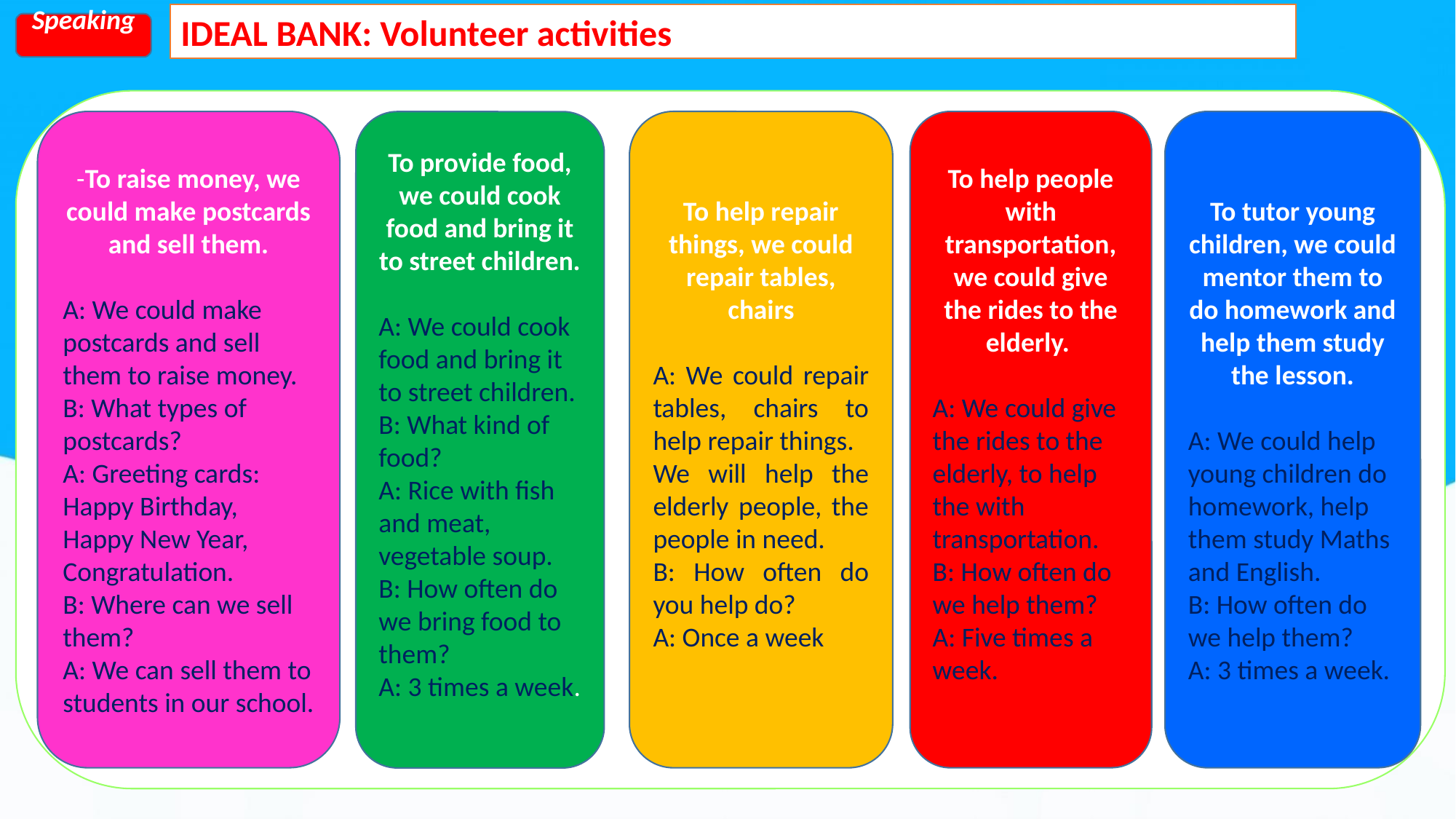

IDEAL BANK: Volunteer activities
Speaking

-To raise money, we could make postcards and sell them.

A: We could make postcards and sell them to raise money.
B: What types of postcards?
A: Greeting cards: Happy Birthday, Happy New Year, Congratulation.
B: Where can we sell them?
A: We can sell them to students in our school.
To help repair things, we could repair tables, chairs

A: We could repair tables, chairs to help repair things.
We will help the elderly people, the people in need.
B: How often do you help do?
A: Once a week

To help people with transportation, we could give the rides to the elderly.

A: We could give the rides to the elderly, to help the with transportation.
B: How often do we help them?
A: Five times a week.

To tutor young children, we could mentor them to do homework and help them study the lesson.

A: We could help young children do homework, help them study Maths and English.
B: How often do we help them?
A: 3 times a week.
To provide food, we could cook food and bring it to street children.

A: We could cook food and bring it to street children.
B: What kind of food?
A: Rice with fish and meat, vegetable soup.
B: How often do we bring food to them?
A: 3 times a week.